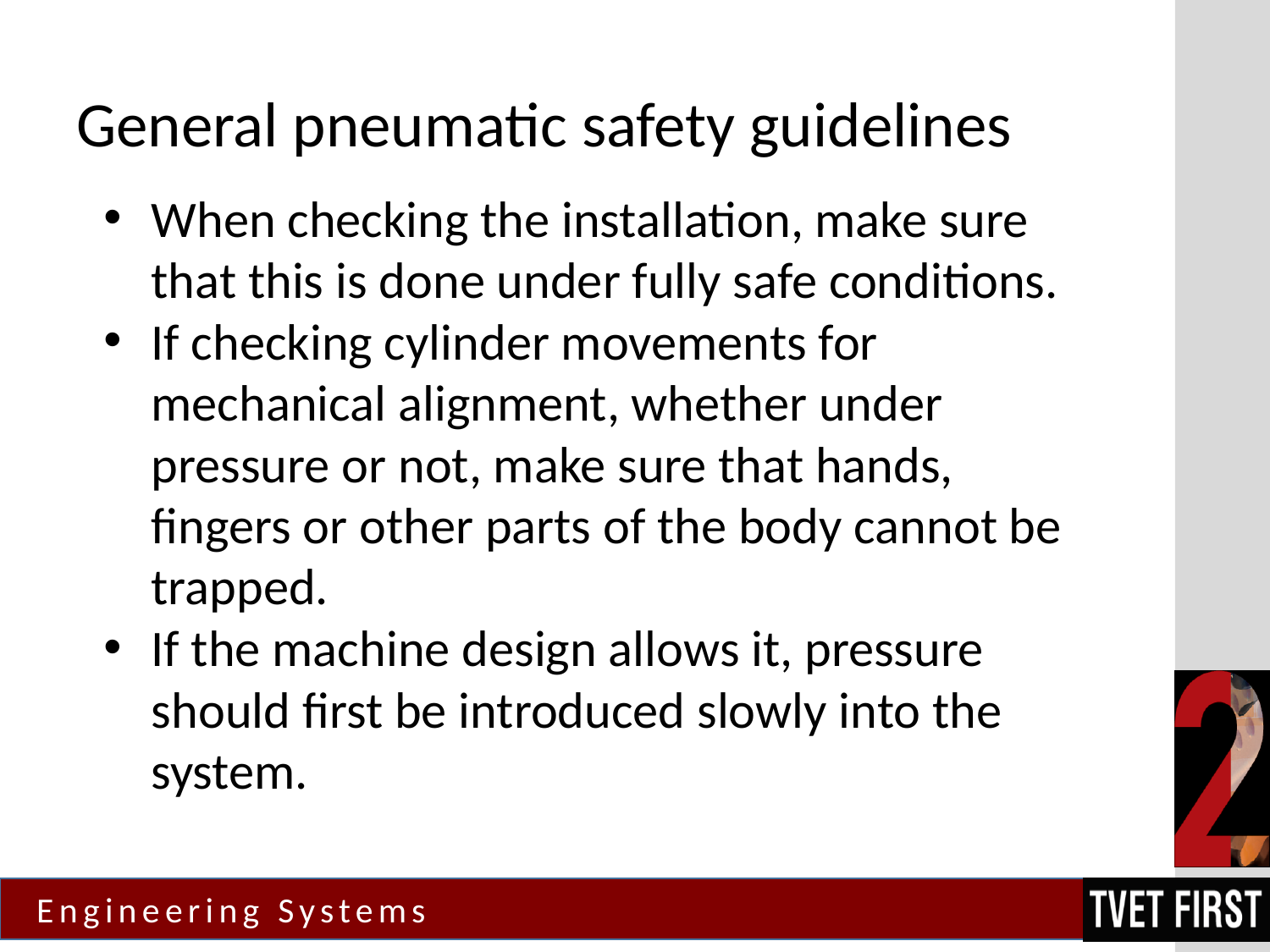

General pneumatic safety guidelines
When checking the installation, make sure that this is done under fully safe conditions.
If checking cylinder movements for mechanical alignment, whether under pressure or not, make sure that hands, fingers or other parts of the body cannot be trapped.
If the machine design allows it, pressure should first be introduced slowly into the system.